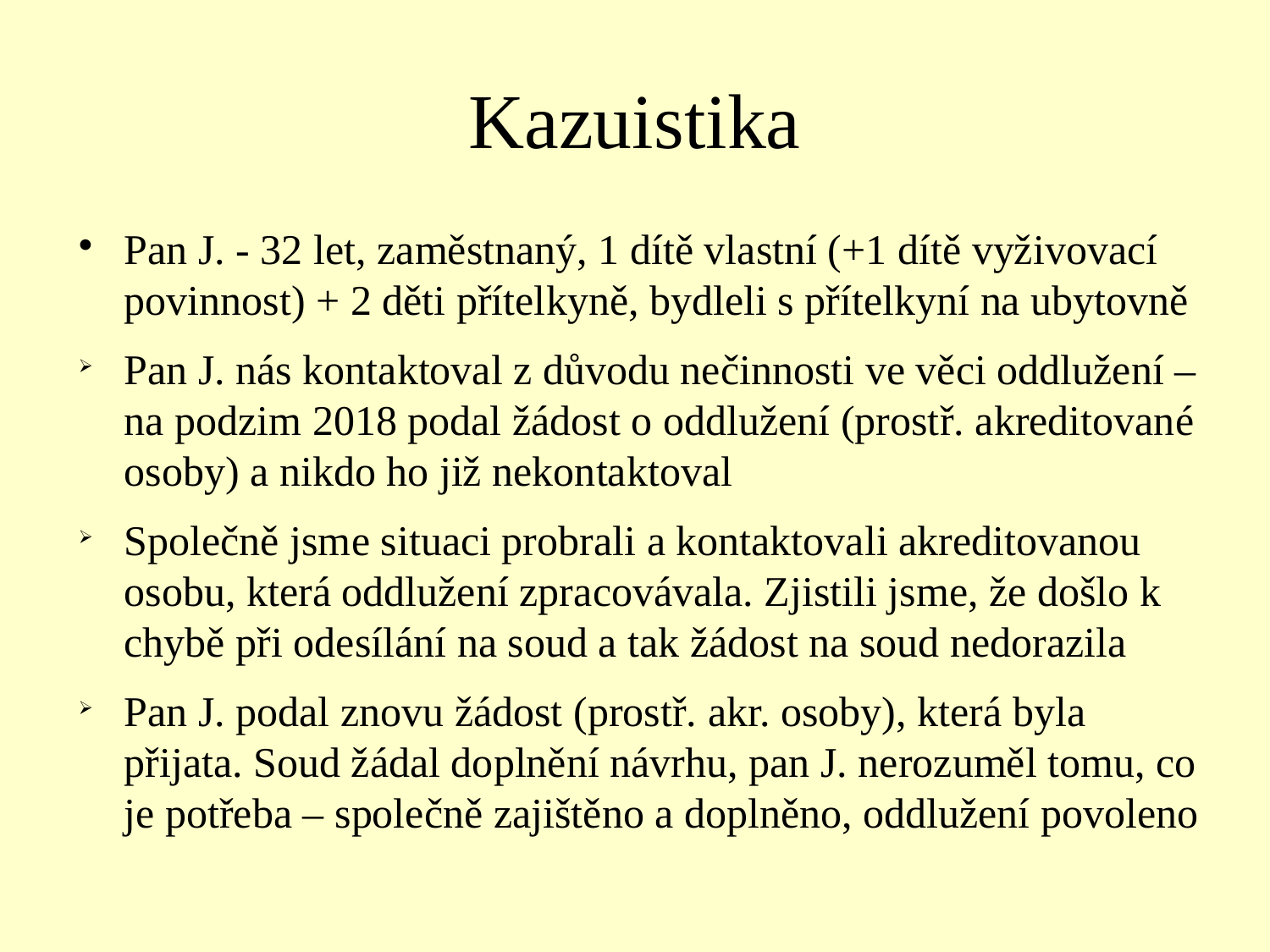

Kazuistika
Pan J. - 32 let, zaměstnaný, 1 dítě vlastní (+1 dítě vyživovací povinnost) + 2 děti přítelkyně, bydleli s přítelkyní na ubytovně
Pan J. nás kontaktoval z důvodu nečinnosti ve věci oddlužení – na podzim 2018 podal žádost o oddlužení (prostř. akreditované osoby) a nikdo ho již nekontaktoval
Společně jsme situaci probrali a kontaktovali akreditovanou osobu, která oddlužení zpracovávala. Zjistili jsme, že došlo k  chybě při odesílání na soud a tak žádost na soud nedorazila
Pan J. podal znovu žádost (prostř. akr. osoby), která byla přijata. Soud žádal doplnění návrhu, pan J. nerozuměl tomu, co je potřeba – společně zajištěno a doplněno, oddlužení povoleno